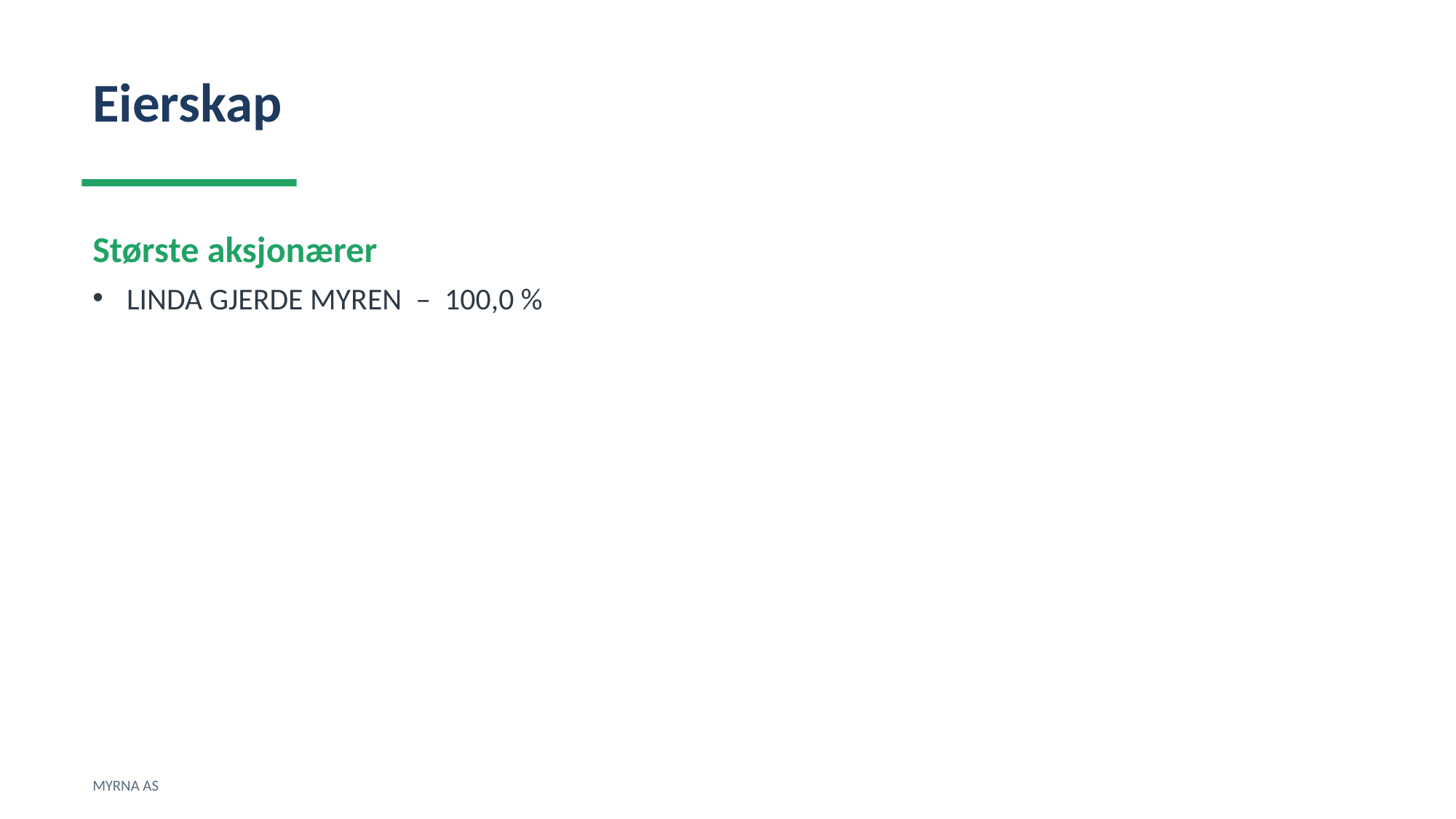

Eierskap

Største aksjonærer
LINDA GJERDE MYREN  –  100,0 %
MYRNA AS